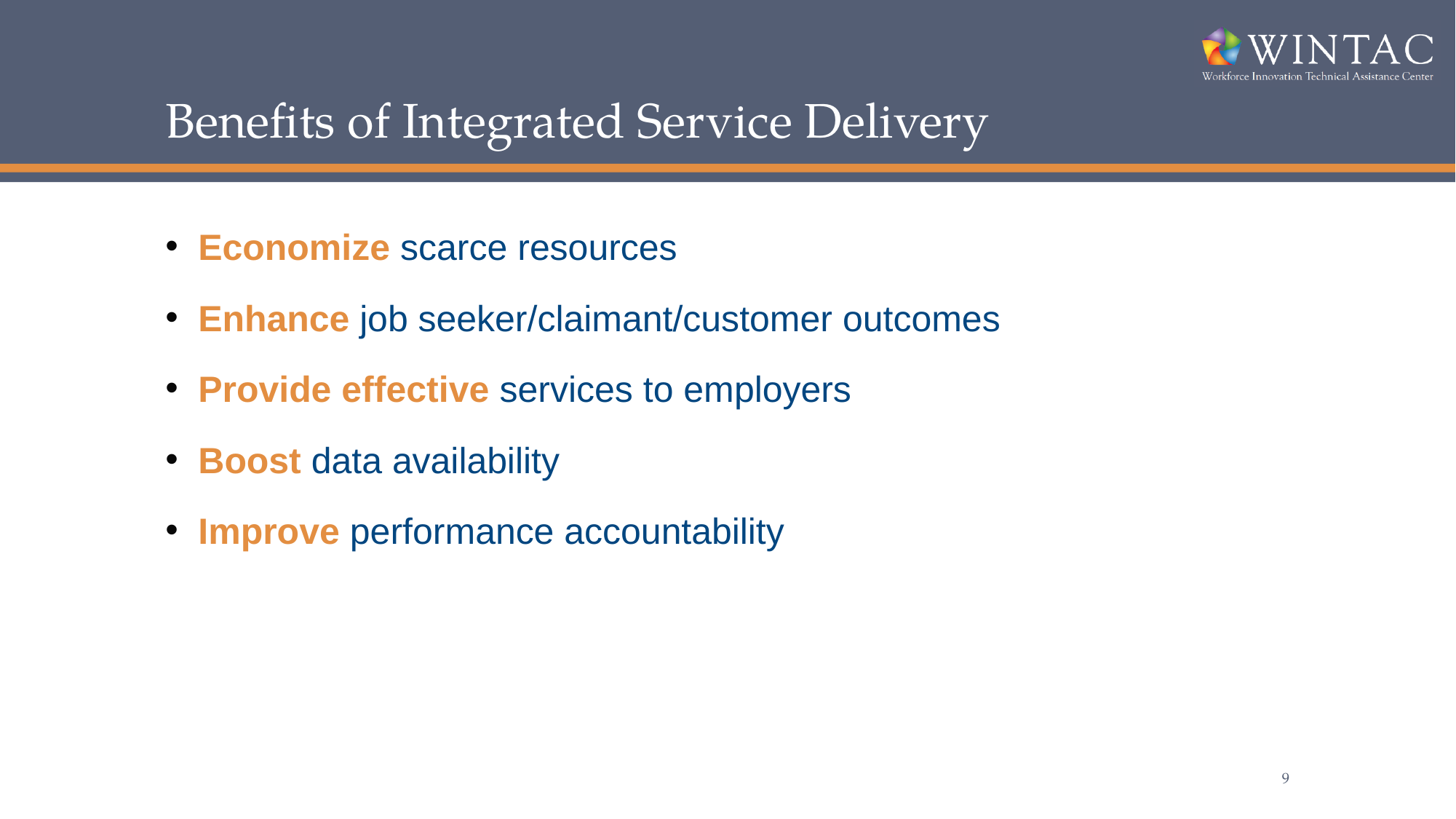

# Benefits of Integrated Service Delivery
Economize scarce resources
Enhance job seeker/claimant/customer outcomes
Provide effective services to employers
Boost data availability
Improve performance accountability
9